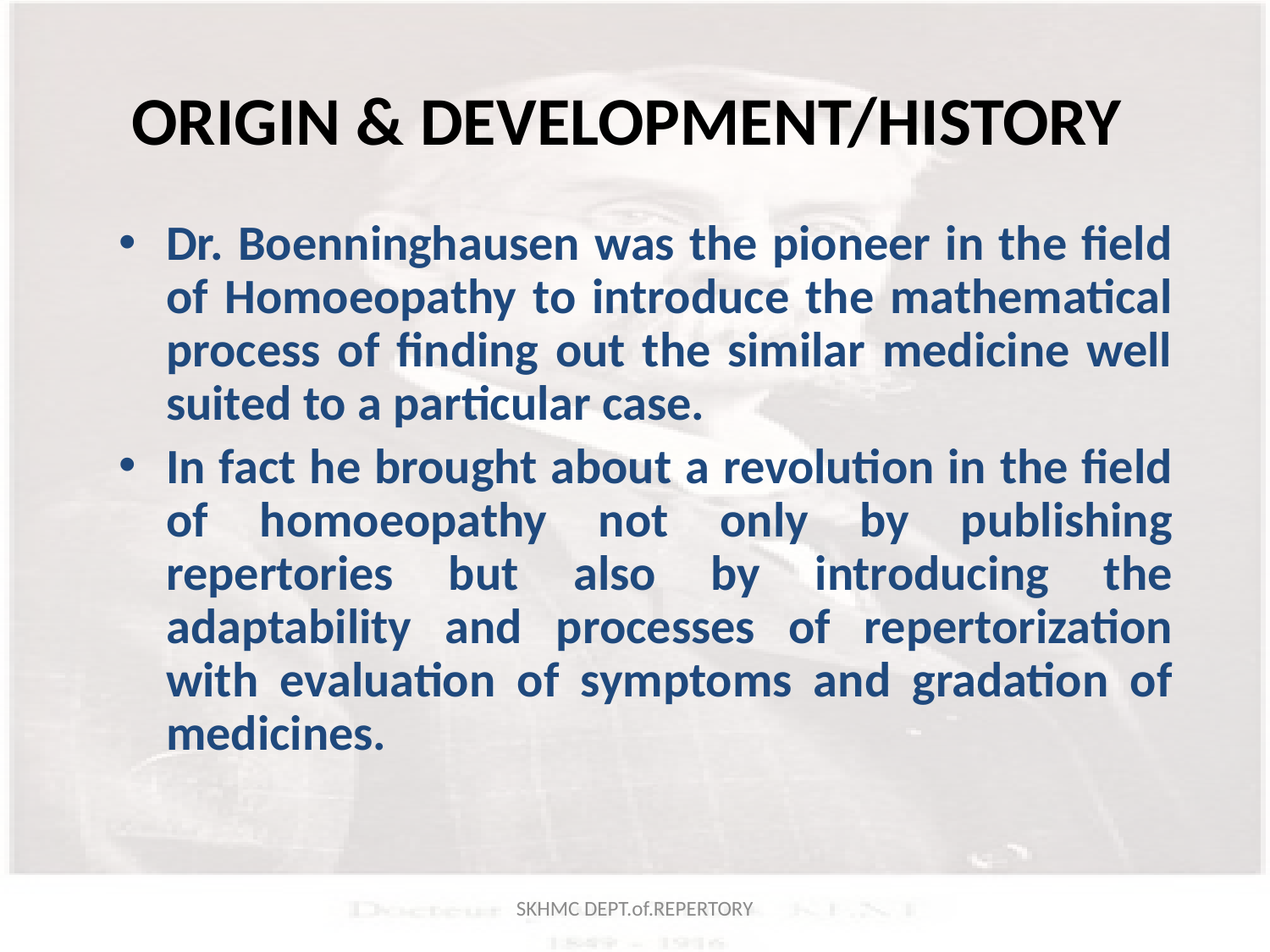

# ORIGIN & DEVELOPMENT/HISTORY
Dr. Boenninghausen was the pioneer in the field of Homoeopathy to introduce the mathematical process of finding out the similar medicine well suited to a particular case.
In fact he brought about a revolution in the field of homoeopathy not only by publishing repertories but also by introducing the adaptability and processes of repertorization with evaluation of symptoms and gradation of medicines.
SKHMC DEPT.of.REPERTORY